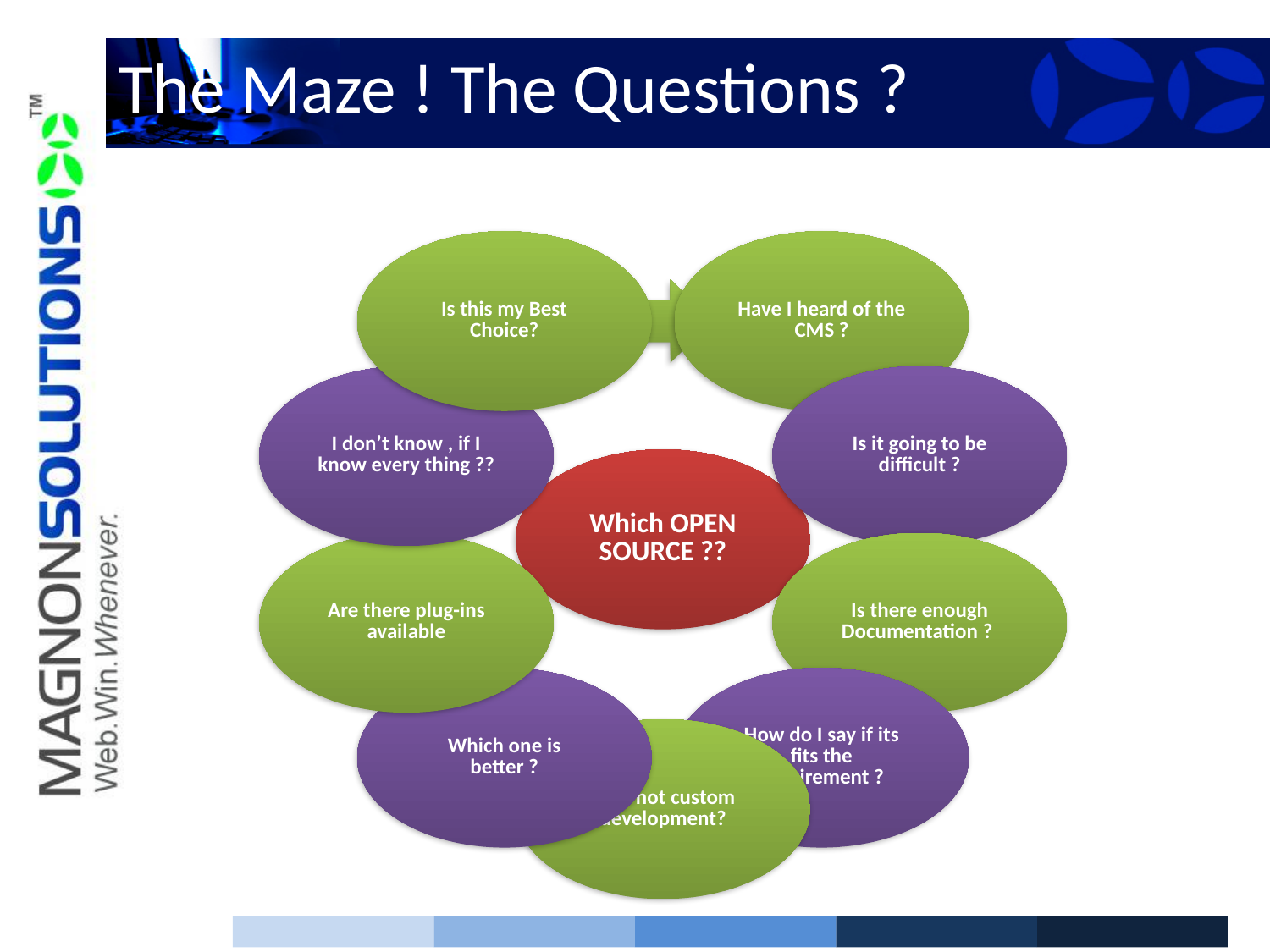

# The Maze ! The Questions ?
Which OPEN SOURCE ??
Have I heard of the CMS ?
Is it going to be difficult ?
Is there enough Documentation ?
How do I say if its fits the requirement ?
Why not custom development?
Which one is better ?
Are there plug-ins available
I don’t know , if I know every thing ??
Is this my Best Choice?